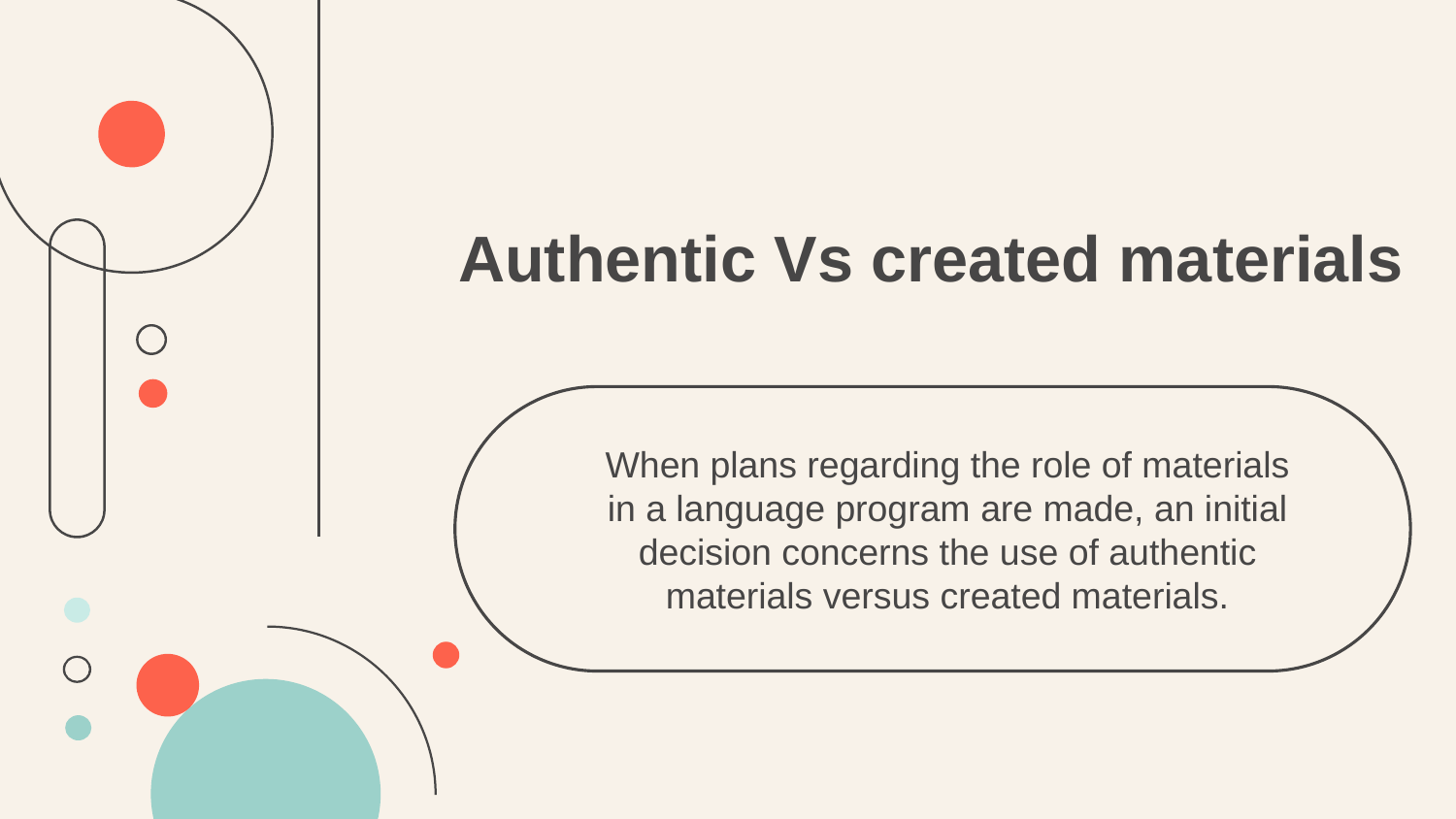

# Authentic Vs created materials

When plans regarding the role of materials in a language program are made, an initial decision concerns the use of authentic materials versus created materials.